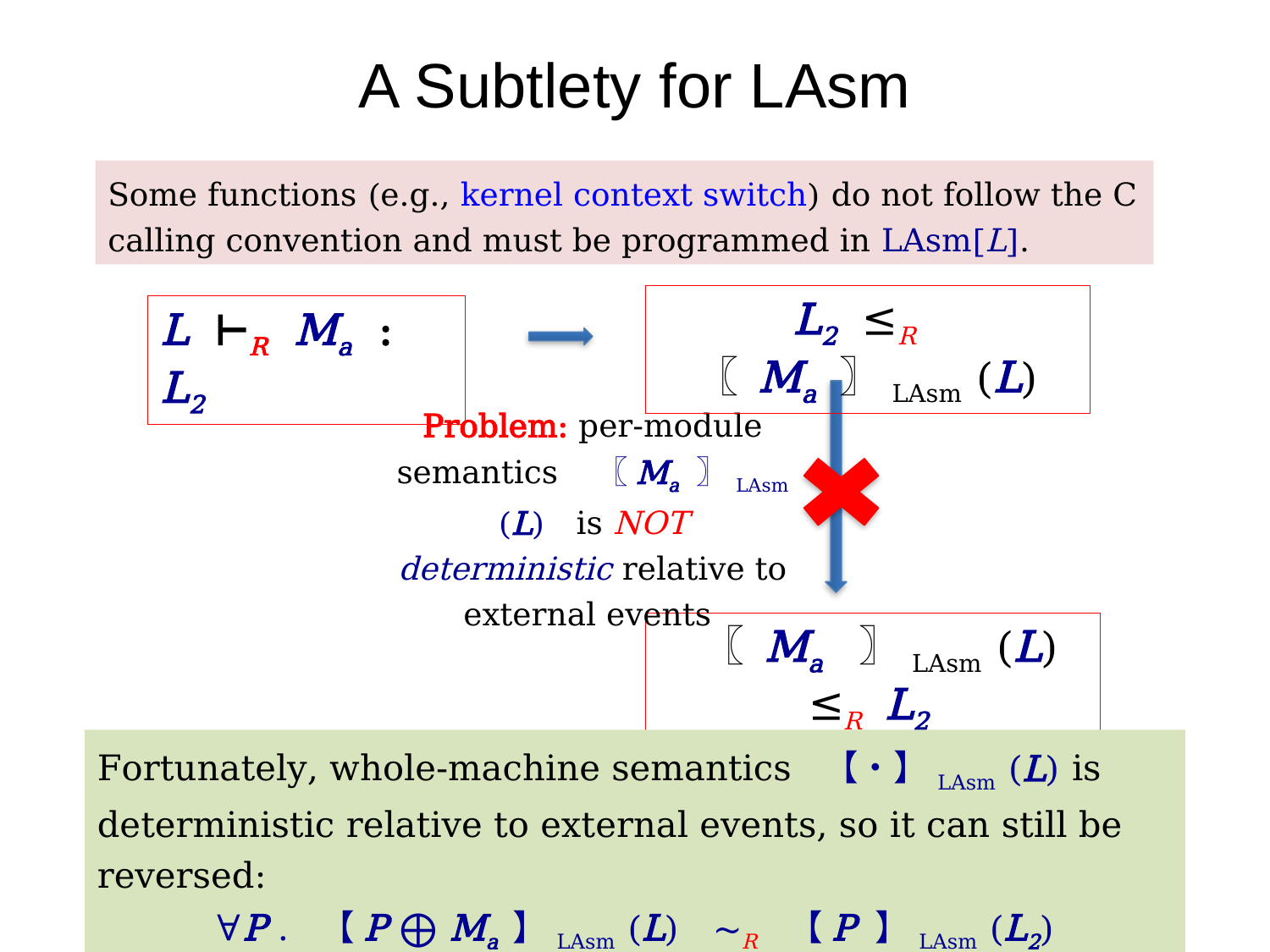

# A Subtlety for LAsm
Some functions (e.g., kernel context switch) do not follow the C calling convention and must be programmed in LAsm[L].
L2  ≤R   〖 Ma 〗LAsm (L)
L  ⊢R  Ma  :  L2

Problem: per-module semantics   〖Ma 〗LAsm (L)   is NOT deterministic relative to external events

  〖 Ma  〗LAsm (L)  ≤R   L2
Fortunately, whole-machine semantics  【•】LAsm (L) is deterministic relative to external events, so it can still be reversed:
∀P .  【P ⨁ Ma 】LAsm (L)   ∼R  【P 】LAsm (L2)